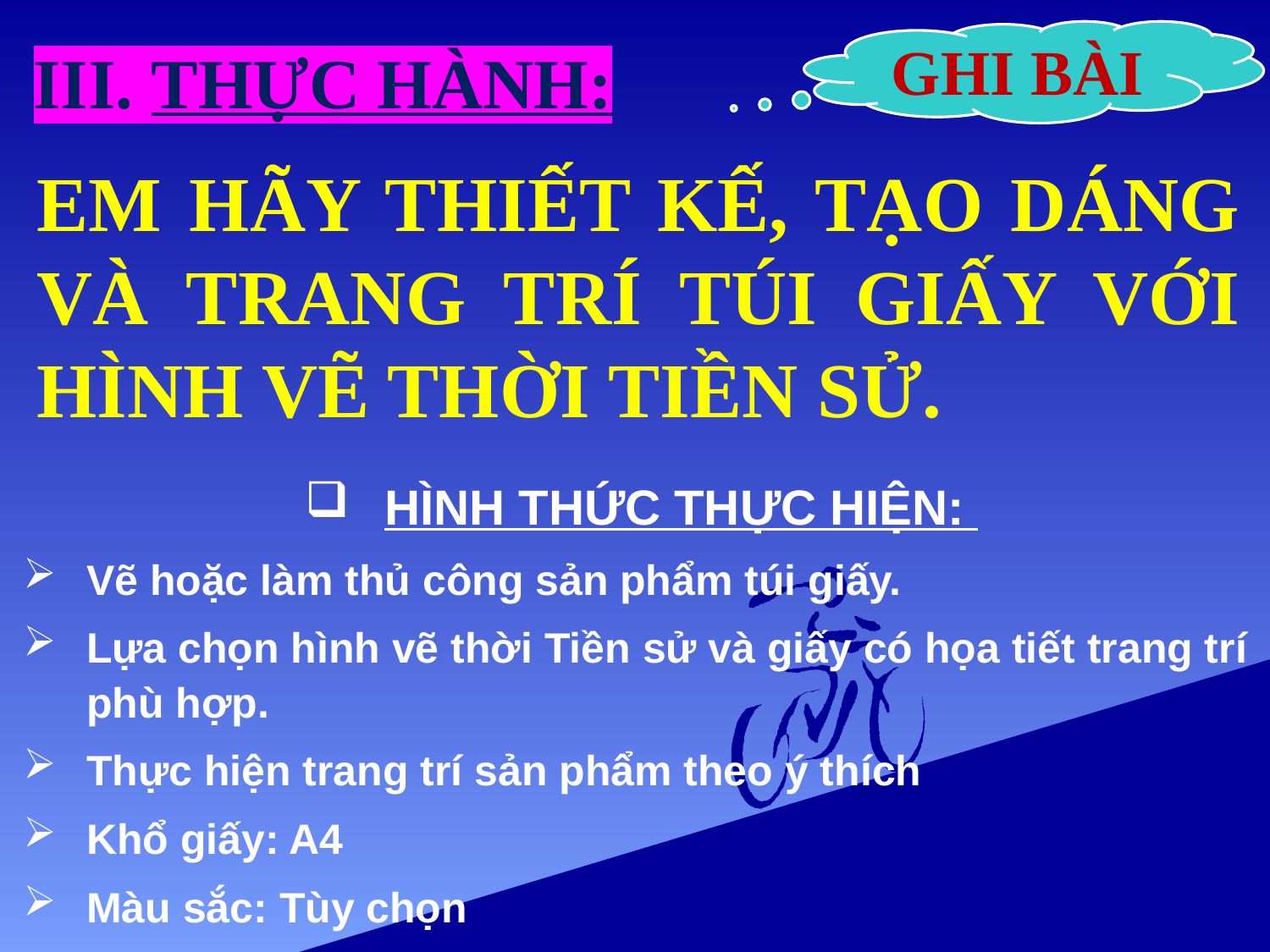

GHI BÀI
III. THỰC HÀNH:
EM HÃY THIẾT KẾ, TẠO DÁNG VÀ TRANG TRÍ TÚI GIẤY VỚI HÌNH VẼ THỜI TIỀN SỬ.
HÌNH THỨC THỰC HIỆN:
Vẽ hoặc làm thủ công sản phẩm túi giấy.
Lựa chọn hình vẽ thời Tiền sử và giấy có họa tiết trang trí phù hợp.
Thực hiện trang trí sản phẩm theo ý thích
Khổ giấy: A4
Màu sắc: Tùy chọn